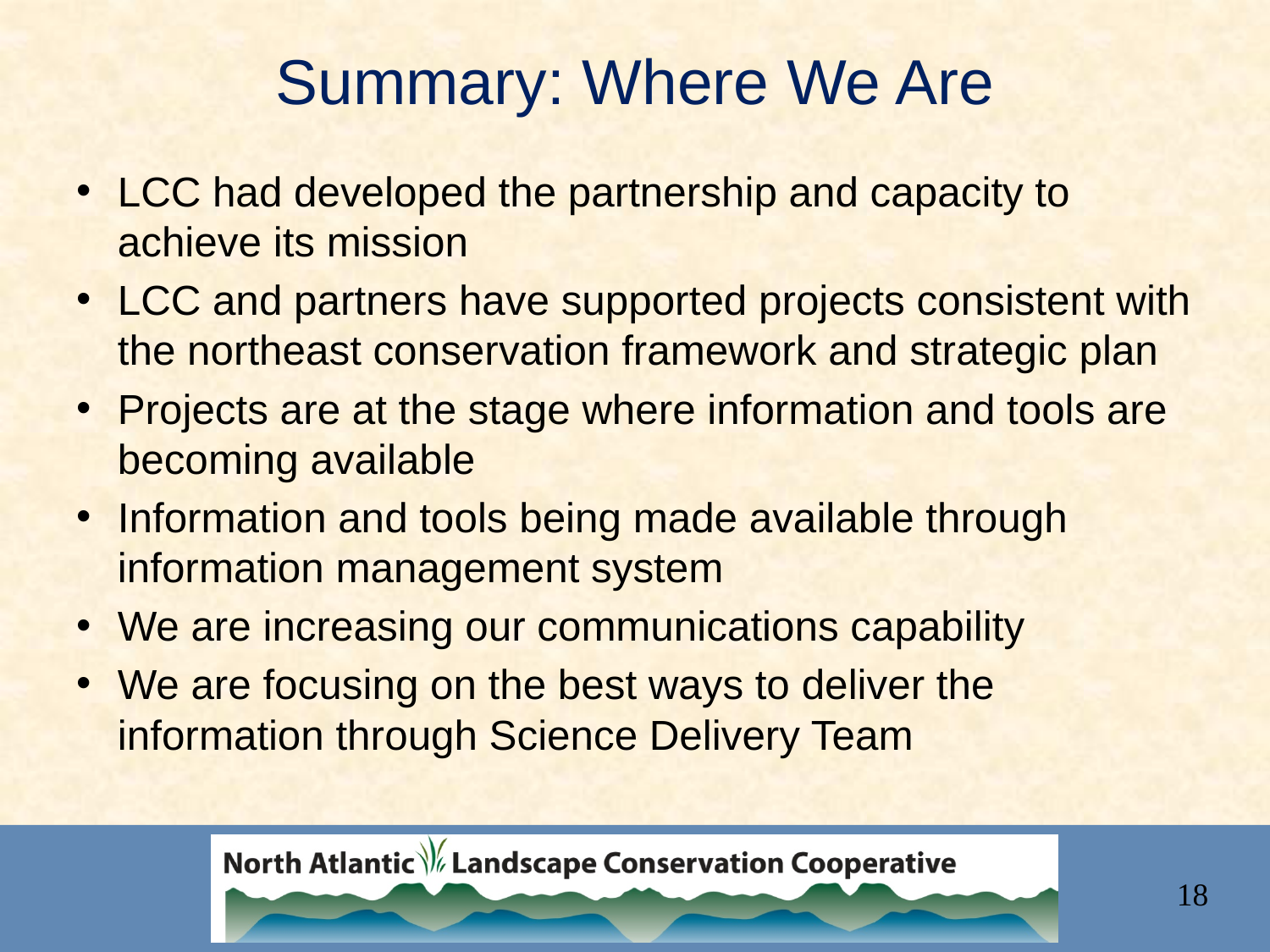

# Summary: Where We Are
LCC had developed the partnership and capacity to achieve its mission
LCC and partners have supported projects consistent with the northeast conservation framework and strategic plan
Projects are at the stage where information and tools are becoming available
Information and tools being made available through information management system
We are increasing our communications capability
We are focusing on the best ways to deliver the information through Science Delivery Team
18